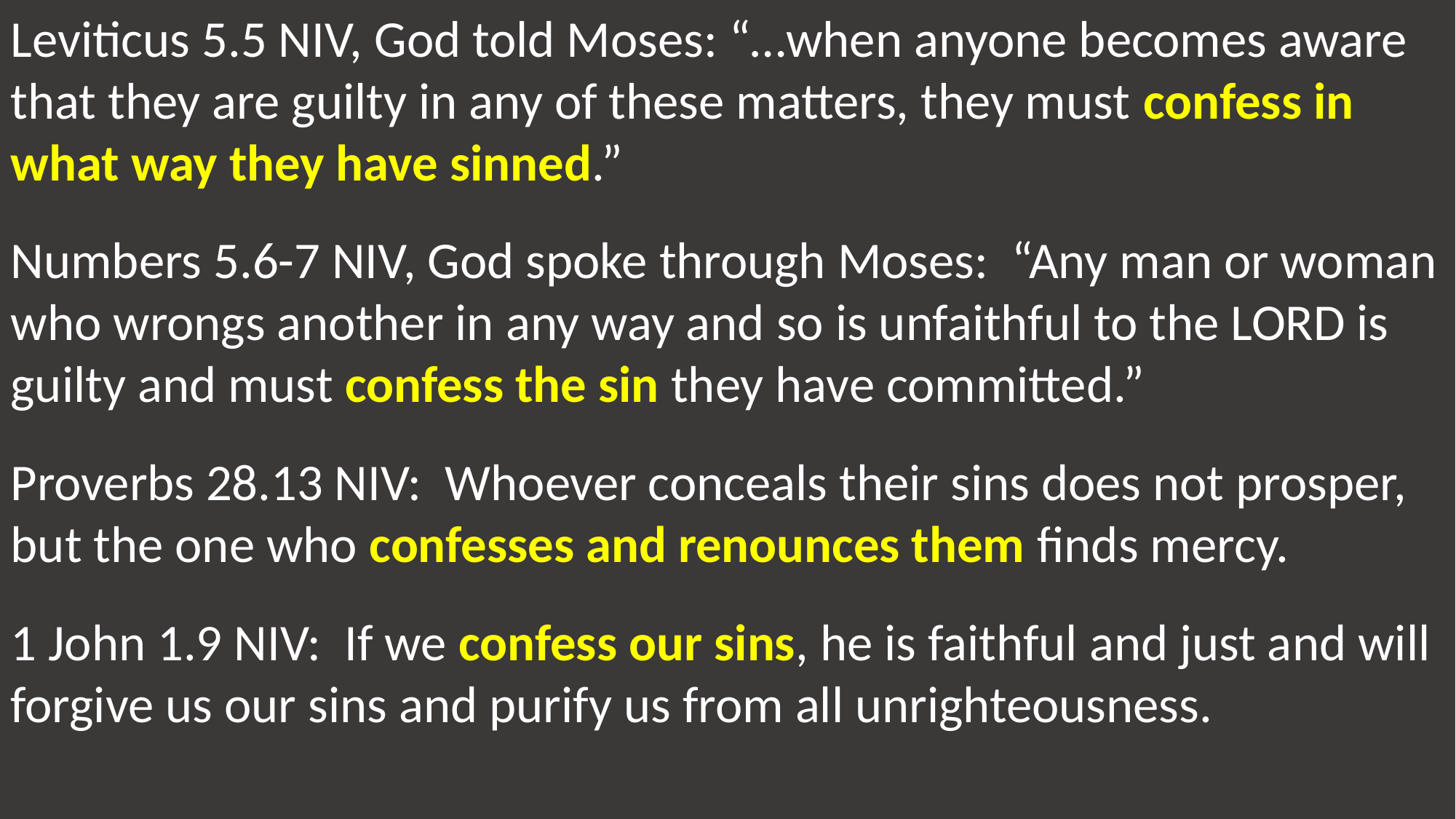

Leviticus 5.5 NIV, God told Moses: “…when anyone becomes aware that they are guilty in any of these matters, they must confess in what way they have sinned.”

Numbers 5.6-7 NIV, God spoke through Moses:  “Any man or woman who wrongs another in any way and so is unfaithful to the LORD is guilty and must confess the sin they have committed.”

Proverbs 28.13 NIV:  Whoever conceals their sins does not prosper, but the one who confesses and renounces them finds mercy.

1 John 1.9 NIV:  If we confess our sins, he is faithful and just and will forgive us our sins and purify us from all unrighteousness.